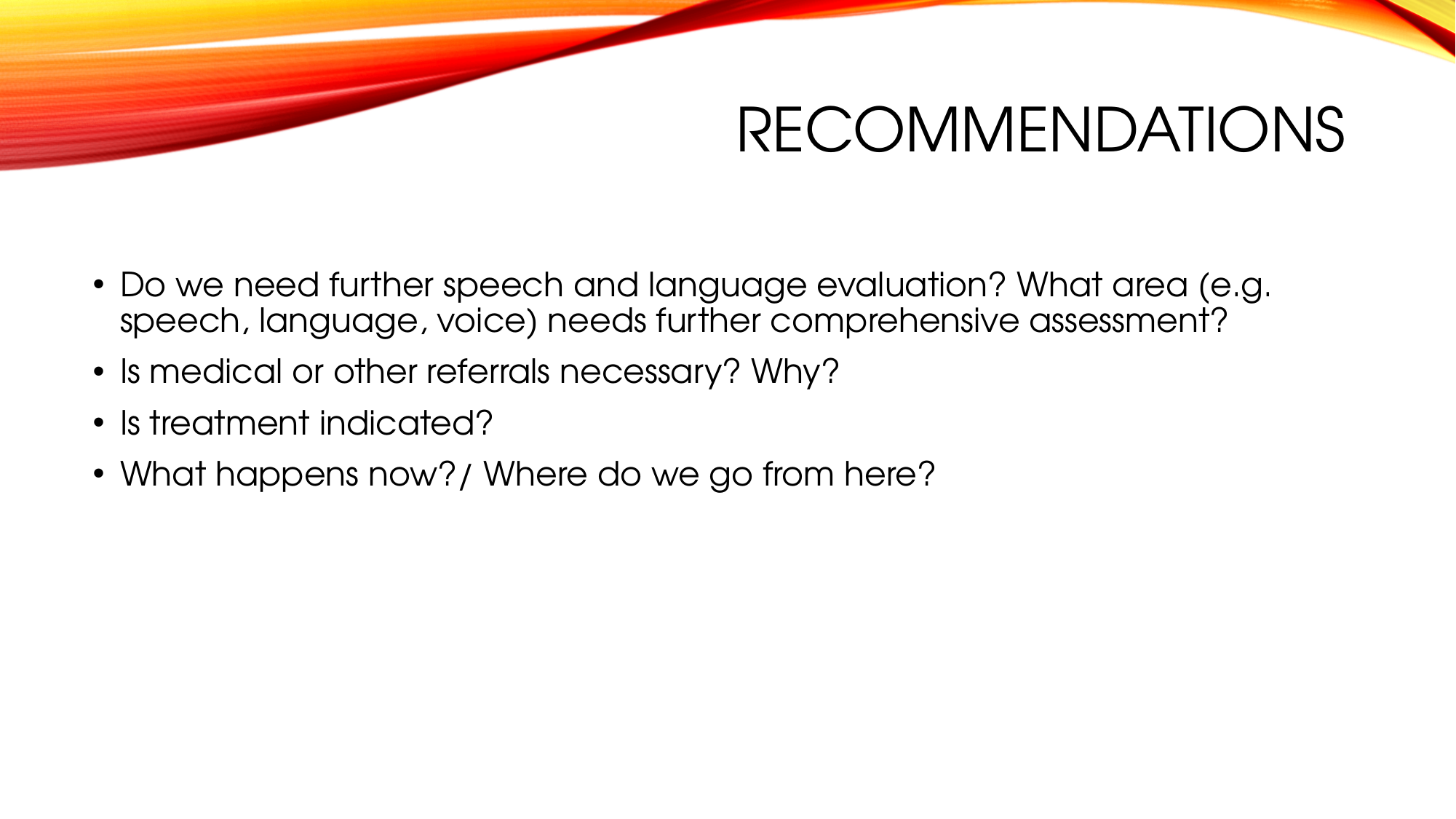

# Recommendations
Do we need further speech and language evaluation? What area (e.g. speech, language, voice) needs further comprehensive assessment?
Is medical or other referrals necessary? Why?
Is treatment indicated?
What happens now?/ Where do we go from here?